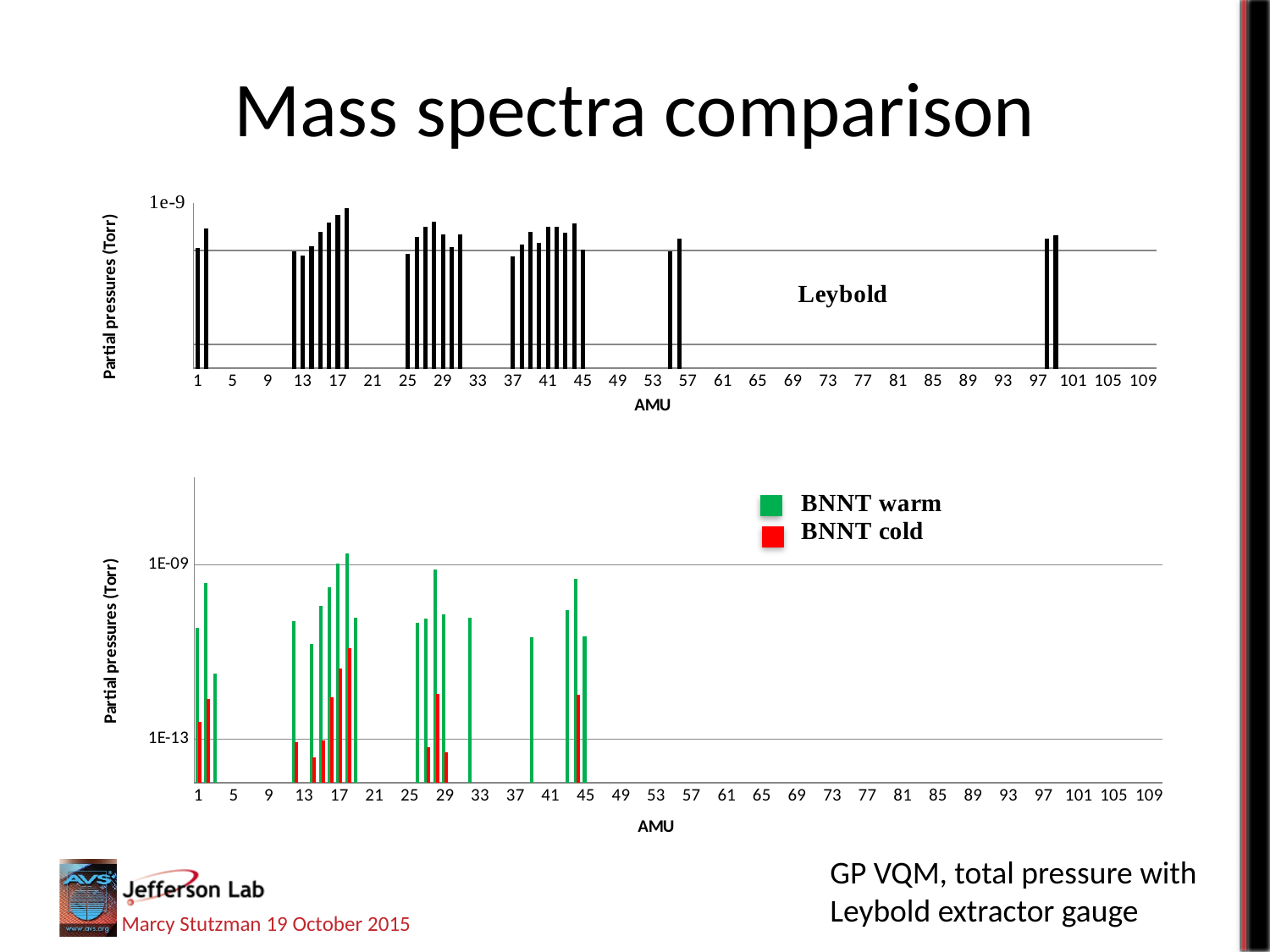

# Mass spectra comparison

### Chart

| Category | Leybold Cold Torr |
|---|---|
| 1 | 1.222749347962946e-09 |
| 2 | 8.306952064034534e-09 |
| 3 | 0.0 |
| 4 | 0.0 |
| 5 | 0.0 |
| 6 | 0.0 |
| 7 | 0.0 |
| 8 | 0.0 |
| 9 | 0.0 |
| 10 | 0.0 |
| 11 | 0.0 |
| 12 | 9.034310639445993e-10 |
| 13 | 5.880025182120693e-10 |
| 14 | 1.4549195071499234e-09 |
| 15 | 5.8989117726414235e-09 |
| 16 | 1.498178793056929e-08 |
| 17 | 3.1234823275474406e-08 |
| 18 | 5.9351110711394896e-08 |
| 19 | 0.0 |
| 20 | 0.0 |
| 21 | 0.0 |
| 22 | 0.0 |
| 23 | 0.0 |
| 24 | 0.0 |
| 25 | 6.756452918427915e-10 |
| 26 | 3.6156578829031384e-09 |
| 27 | 9.57977336091375e-09 |
| 28 | 1.5941631441676406e-08 |
| 29 | 4.626315316125551e-09 |
| 30 | 1.295170428995413e-09 |
| 31 | 4.618221063045237e-09 |
| 32 | 0.0 |
| 33 | 0.0 |
| 34 | 0.0 |
| 35 | 0.0 |
| 36 | 0.0 |
| 37 | 5.226189405522078e-10 |
| 38 | 1.6810639445993343e-09 |
| 39 | 5.6376472704379875e-09 |
| 40 | 2.0437089666336896e-09 |
| 41 | 9.630812123392388e-09 |
| 42 | 9.640255418652755e-09 |
| 43 | 5.495323320442485e-09 |
| 44 | 1.3690754564259375e-08 |
| 45 | 1.0168630272506518e-09 |
| 46 | 0.0 |
| 47 | 0.0 |
| 48 | 0.0 |
| 49 | 0.0 |
| 50 | 0.0 |
| 51 | 0.0 |
| 52 | 0.0 |
| 53 | 0.0 |
| 54 | 0.0 |
| 55 | 8.653206223581257e-10 |
| 56 | 2.939562910333663e-09 |
| 57 | 0.0 |
| 58 | 0.0 |
| 59 | 0.0 |
| 60 | 0.0 |
| 61 | 0.0 |
| 62 | 0.0 |
| 63 | 0.0 |
| 64 | 0.0 |
| 65 | 0.0 |
| 66 | 0.0 |
| 67 | 0.0 |
| 68 | 0.0 |
| 69 | 0.0 |
| 70 | 0.0 |
| 71 | 0.0 |
| 72 | 0.0 |
| 73 | 0.0 |
| 74 | 0.0 |
| 75 | 0.0 |
| 76 | 0.0 |
| 77 | 0.0 |
| 78 | 0.0 |
| 79 | 0.0 |
| 80 | 0.0 |
| 81 | 0.0 |
| 82 | 0.0 |
| 83 | 0.0 |
| 84 | 0.0 |
| 85 | 0.0 |
| 86 | 0.0 |
| 87 | 0.0 |
| 88 | 0.0 |
| 89 | 0.0 |
| 90 | 0.0 |
| 91 | 0.0 |
| 92 | 0.0 |
| 93 | 0.0 |
| 94 | 0.0 |
| 95 | 0.0 |
| 96 | 0.0 |
| 97 | 0.0 |
| 98 | 2.9973468837125636e-09 |
| 99 | 4.383712564079503e-09 |
| 100 | 0.0 |
| 101 | 0.0 |
| 102 | 0.0 |
| 103 | 0.0 |
| 104 | 0.0 |
| 105 | 0.0 |
| 106 | 0.0 |
| 107 | 0.0 |
| 108 | 0.0 |
| 109 | 0.0 |
| 110 | 0.0 |

### Chart

| Category | BNNT warm torr | bnnt cold torr |
|---|---|---|
| 1 | 3.519621471343028e-11 | 2.379645441977718e-13 |
| 2 | 3.767857142857142e-10 | 8.083272342847849e-13 |
| 3 | 3.1506629597946956e-12 | 0.0 |
| 4 | 0.0 | 0.0 |
| 5 | 0.0 | 0.0 |
| 6 | 0.0 | 0.0 |
| 7 | 0.0 | 0.0 |
| 8 | 0.0 | 0.0 |
| 9 | 0.0 | 0.0 |
| 10 | 0.0 | 0.0 |
| 11 | 0.0 | 0.0 |
| 12 | 4.885585970915312e-11 | 8.369724323005611e-14 |
| 13 | 0.0 | 0.0 |
| 14 | 1.4777053036783576e-11 | 3.7826299097340815e-14 |
| 15 | 1.1055389221556884e-10 | 9.174798731397903e-14 |
| 16 | 3.0241124893070996e-10 | 8.769008701309263e-13 |
| 17 | 1.0521278870829768e-09 | 4.0739611287305845e-12 |
| 18 | 1.7436377245508979e-09 | 1.1966739855249248e-11 |
| 19 | 6.050042771599657e-11 | 0.0 |
| 20 | 0.0 | 0.0 |
| 21 | 0.0 | 0.0 |
| 22 | 0.0 | 0.0 |
| 23 | 0.0 | 0.0 |
| 24 | 0.0 | 0.0 |
| 25 | 0.0 | 0.0 |
| 26 | 4.5553357570573134e-11 | 0.0 |
| 27 | 5.6848802395209574e-11 | 6.451370252907213e-14 |
| 28 | 7.619760479041916e-10 | 1.0421647556314549e-12 |
| 29 | 7.197925577416594e-11 | 4.84305115068716e-14 |
| 30 | 0.0 | 0.0 |
| 31 | 0.0 | 0.0 |
| 32 | 5.88323353293413e-11 | 0.0 |
| 33 | 0.0 | 0.0 |
| 34 | 0.0 | 0.0 |
| 35 | 0.0 | 0.0 |
| 36 | 0.0 | 0.0 |
| 37 | 0.0 | 0.0 |
| 38 | 0.0 | 0.0 |
| 39 | 2.110404191616766e-11 | 0.0 |
| 40 | 0.0 | 0.0 |
| 41 | 0.0 | 0.0 |
| 42 | 0.0 | 0.0 |
| 43 | 8.991124893071e-11 | 0.0 |
| 44 | 4.696535500427716e-10 | 9.979059933317068e-13 |
| 45 | 2.2550791274593668e-11 | 0.0 |
| 46 | 0.0 | 0.0 |
| 47 | 0.0 | 0.0 |
| 48 | 0.0 | 0.0 |
| 49 | 0.0 | 0.0 |
| 50 | 0.0 | 0.0 |
| 51 | 0.0 | 0.0 |
| 52 | 0.0 | 0.0 |
| 53 | 0.0 | 0.0 |
| 54 | 0.0 | 0.0 |
| 55 | 0.0 | 0.0 |
| 56 | 0.0 | 0.0 |
| 57 | 0.0 | 0.0 |
| 58 | 0.0 | 0.0 |
| 59 | 0.0 | 0.0 |
| 60 | 0.0 | 0.0 |
| 61 | 0.0 | 0.0 |
| 62 | 0.0 | 0.0 |
| 63 | 0.0 | 0.0 |
| 64 | 0.0 | 0.0 |
| 65 | 0.0 | 0.0 |
| 66 | 0.0 | 0.0 |
| 67 | 0.0 | 0.0 |
| 68 | 0.0 | 0.0 |
| 69 | 0.0 | 0.0 |
| 70 | 0.0 | 0.0 |
| 71 | 0.0 | 0.0 |
| 72 | 0.0 | 0.0 |
| 73 | 0.0 | 0.0 |
| 74 | 0.0 | 0.0 |
| 75 | 0.0 | 0.0 |
| 76 | 0.0 | 0.0 |
| 77 | 0.0 | 0.0 |
| 78 | 0.0 | 0.0 |
| 79 | 0.0 | 0.0 |
| 80 | 0.0 | 0.0 |
| 81 | 0.0 | 0.0 |
| 82 | 0.0 | 0.0 |
| 83 | 0.0 | 0.0 |
| 84 | 0.0 | 0.0 |
| 85 | 0.0 | 0.0 |
| 86 | 0.0 | 0.0 |
| 87 | 0.0 | 0.0 |
| 88 | 0.0 | 0.0 |
| 89 | 0.0 | 0.0 |
| 90 | 0.0 | 0.0 |
| 91 | 0.0 | 0.0 |
| 92 | 0.0 | 0.0 |
| 93 | 0.0 | 0.0 |
| 94 | 0.0 | 0.0 |
| 95 | 0.0 | 0.0 |
| 96 | 0.0 | 0.0 |
| 97 | 0.0 | 0.0 |
| 98 | 0.0 | 0.0 |
| 99 | 0.0 | 0.0 |
| 100 | 0.0 | 0.0 |
| 101 | 0.0 | 0.0 |
| 102 | 0.0 | 0.0 |
| 103 | 0.0 | 0.0 |
| 104 | 0.0 | 0.0 |
| 105 | 0.0 | 0.0 |
| 106 | 0.0 | 0.0 |
| 107 | 0.0 | 0.0 |
| 108 | 0.0 | 0.0 |
| 109 | 0.0 | 0.0 |
| 110 | 0.0 | 0.0 |
GP VQM, total pressure with Leybold extractor gauge